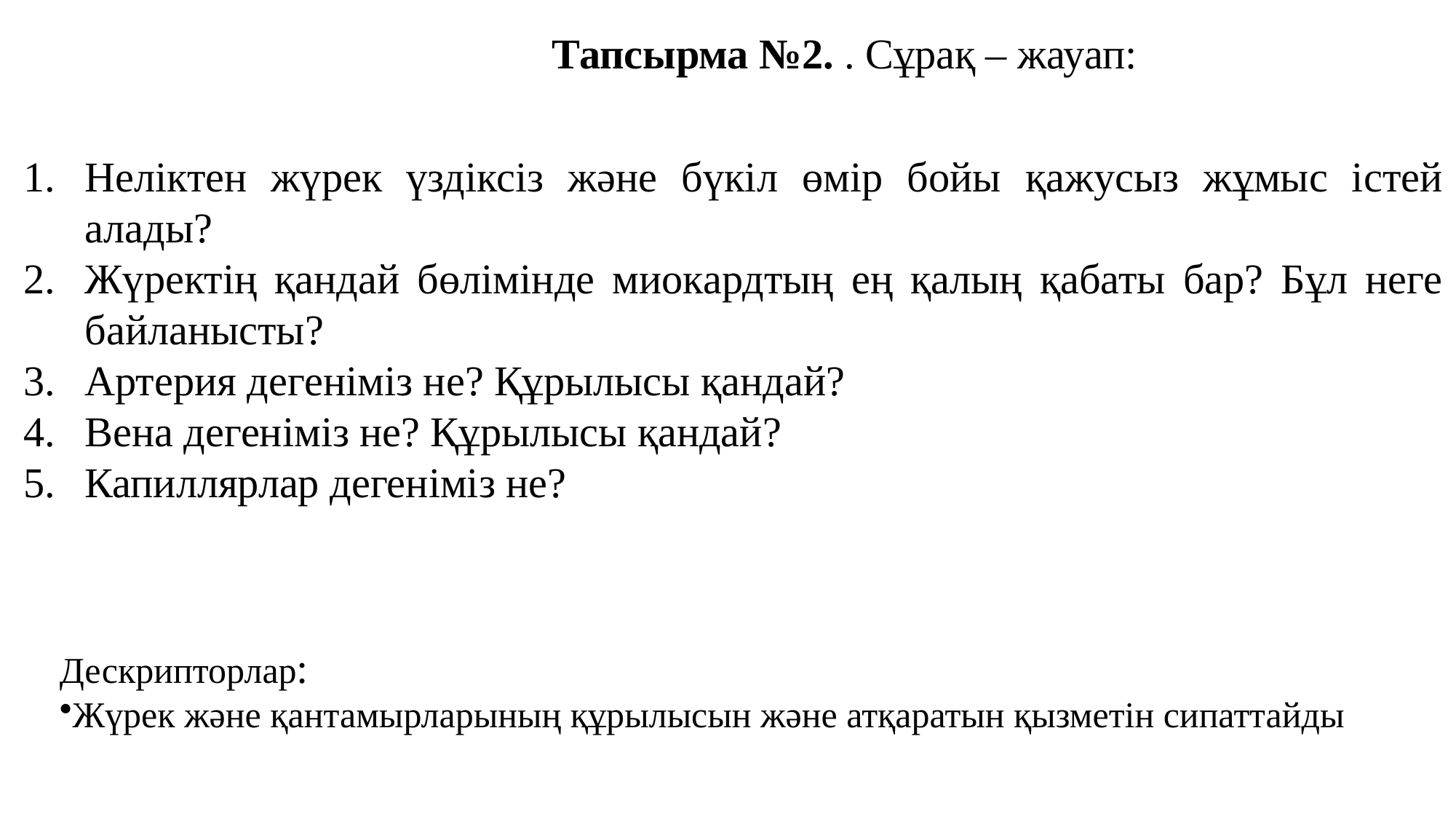

Тапсырма №2. . Сұрақ – жауап:
Неліктен жүрек үздіксіз және бүкіл өмір бойы қажусыз жұмыс істей алады?
Жүректің қандай бөлімінде миокардтың ең қалың қабаты бар? Бұл неге байланысты?
Артерия дегеніміз не? Құрылысы қандай?
Вена дегеніміз не? Құрылысы қандай?
Капиллярлар дегеніміз не?
Дескрипторлар:
Жүрек және қантамырларының құрылысын және атқаратын қызметін сипаттайды